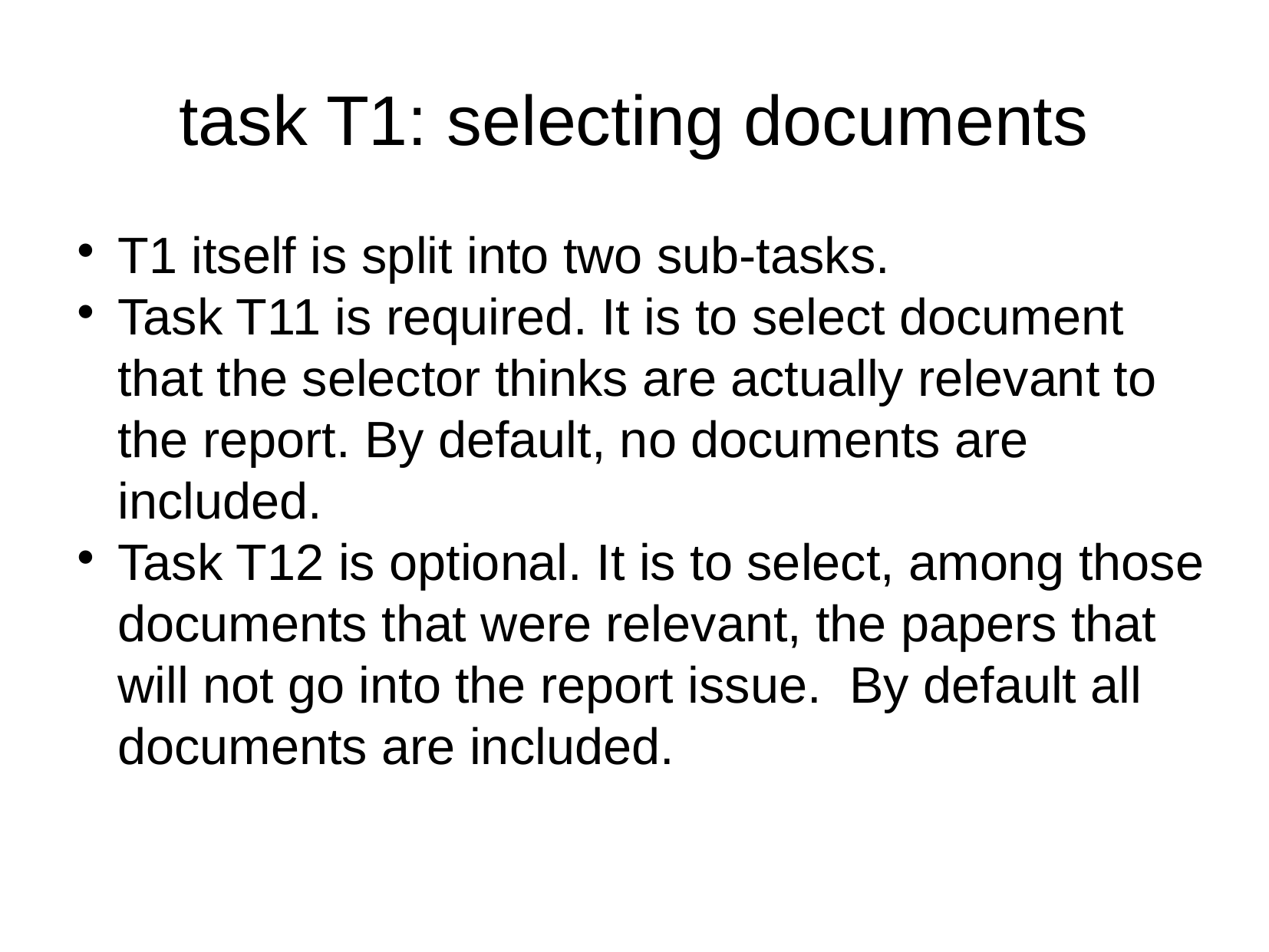

task T1: selecting documents
T1 itself is split into two sub-tasks.
Task T11 is required. It is to select document that the selector thinks are actually relevant to the report. By default, no documents are included.
Task T12 is optional. It is to select, among those documents that were relevant, the papers that will not go into the report issue.  By default all documents are included.